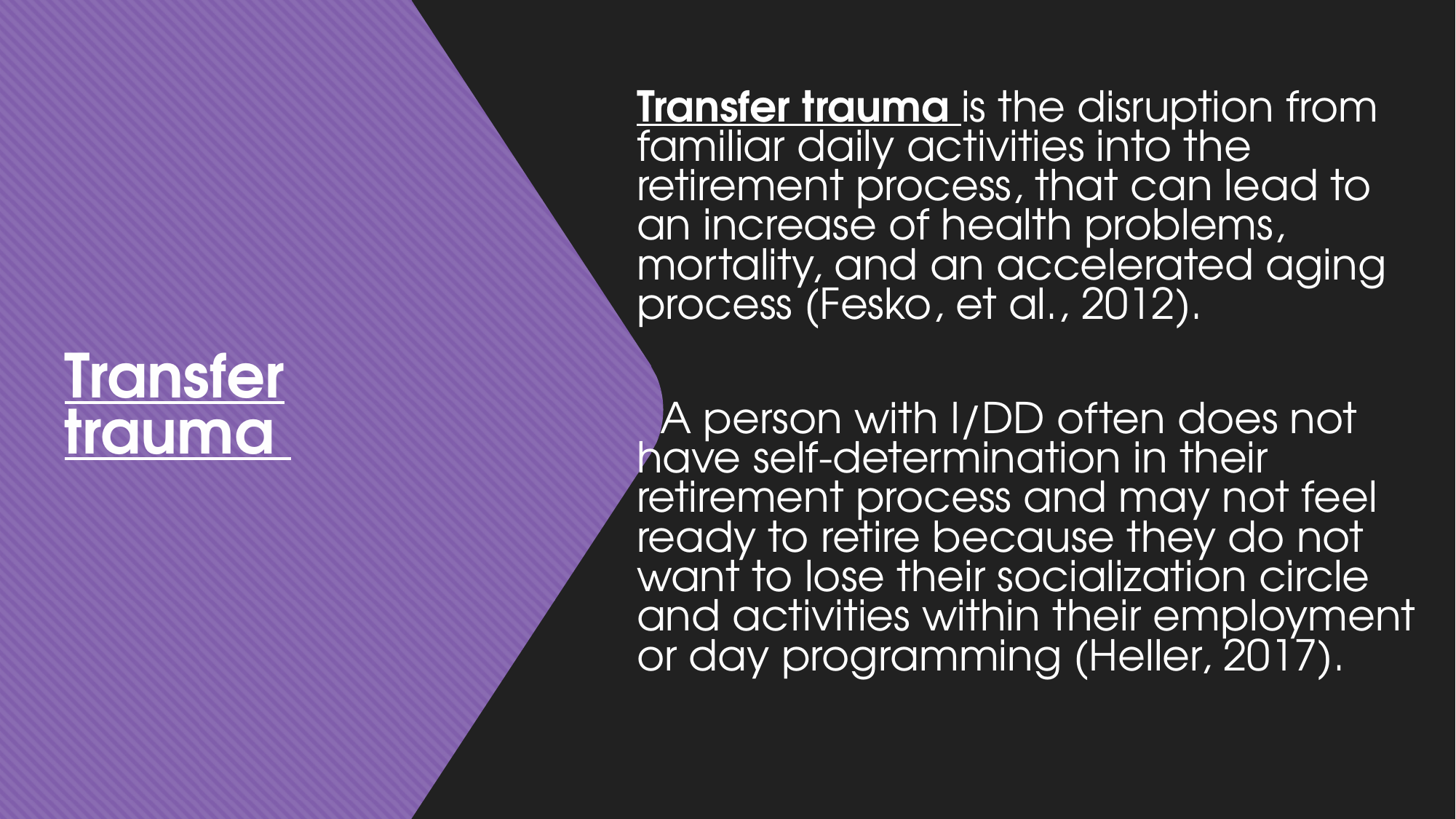

Transfer trauma is the disruption from familiar daily activities into the retirement process, that can lead to an increase of health problems, mortality, and an accelerated aging process (Fesko, et al., 2012).

  A person with I/DD often does not have self-determination in their retirement process and may not feel ready to retire because they do not want to lose their socialization circle and activities within their employment or day programming (Heller, 2017).

Transfer trauma